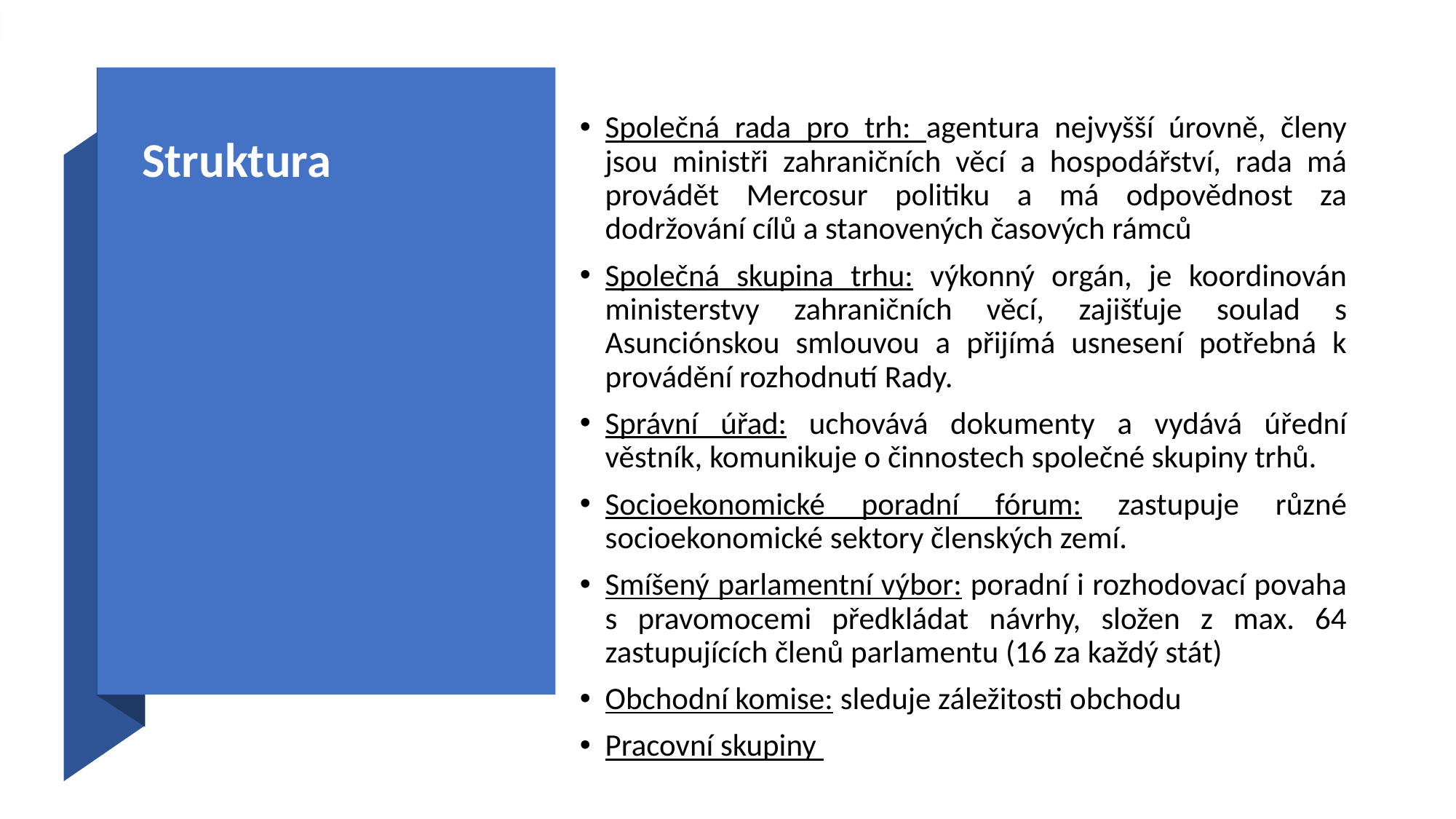

Společná rada pro trh: agentura nejvyšší úrovně, členy jsou ministři zahraničních věcí a hospodářství, rada má provádět Mercosur politiku a má odpovědnost za dodržování cílů a stanovených časových rámců
Společná skupina trhu: výkonný orgán, je koordinován ministerstvy zahraničních věcí, zajišťuje soulad s Asunciónskou smlouvou a přijímá usnesení potřebná k provádění rozhodnutí Rady.
Správní úřad: uchovává dokumenty a vydává úřední věstník, komunikuje o činnostech společné skupiny trhů.
Socioekonomické poradní fórum: zastupuje různé socioekonomické sektory členských zemí.
Smíšený parlamentní výbor: poradní i rozhodovací povaha s pravomocemi předkládat návrhy, složen z max. 64 zastupujících členů parlamentu (16 za každý stát)
Obchodní komise: sleduje záležitosti obchodu
Pracovní skupiny

# Struktura